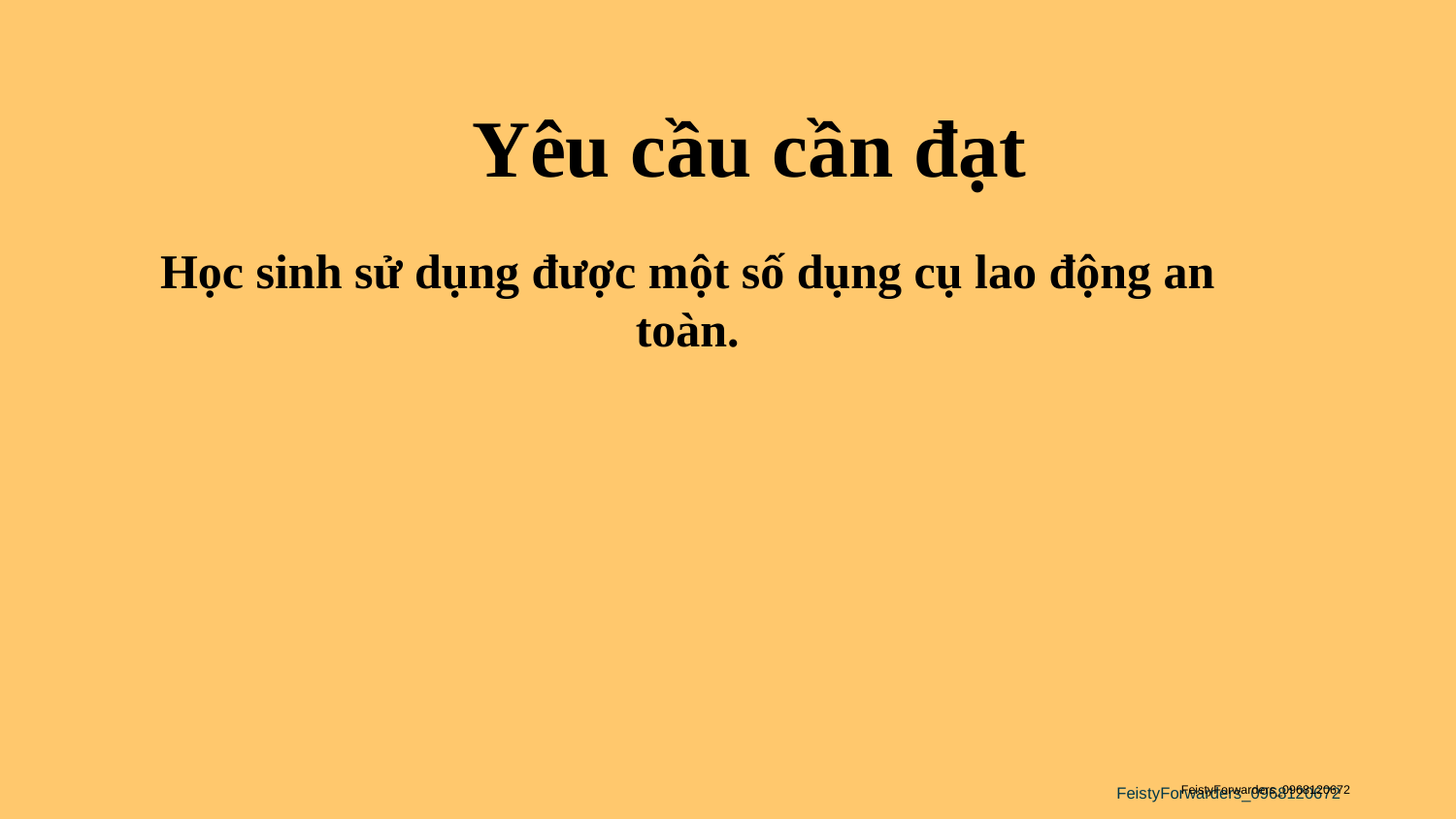

Yêu cầu cần đạt
Học sinh sử dụng được một số dụng cụ lao động an toàn.